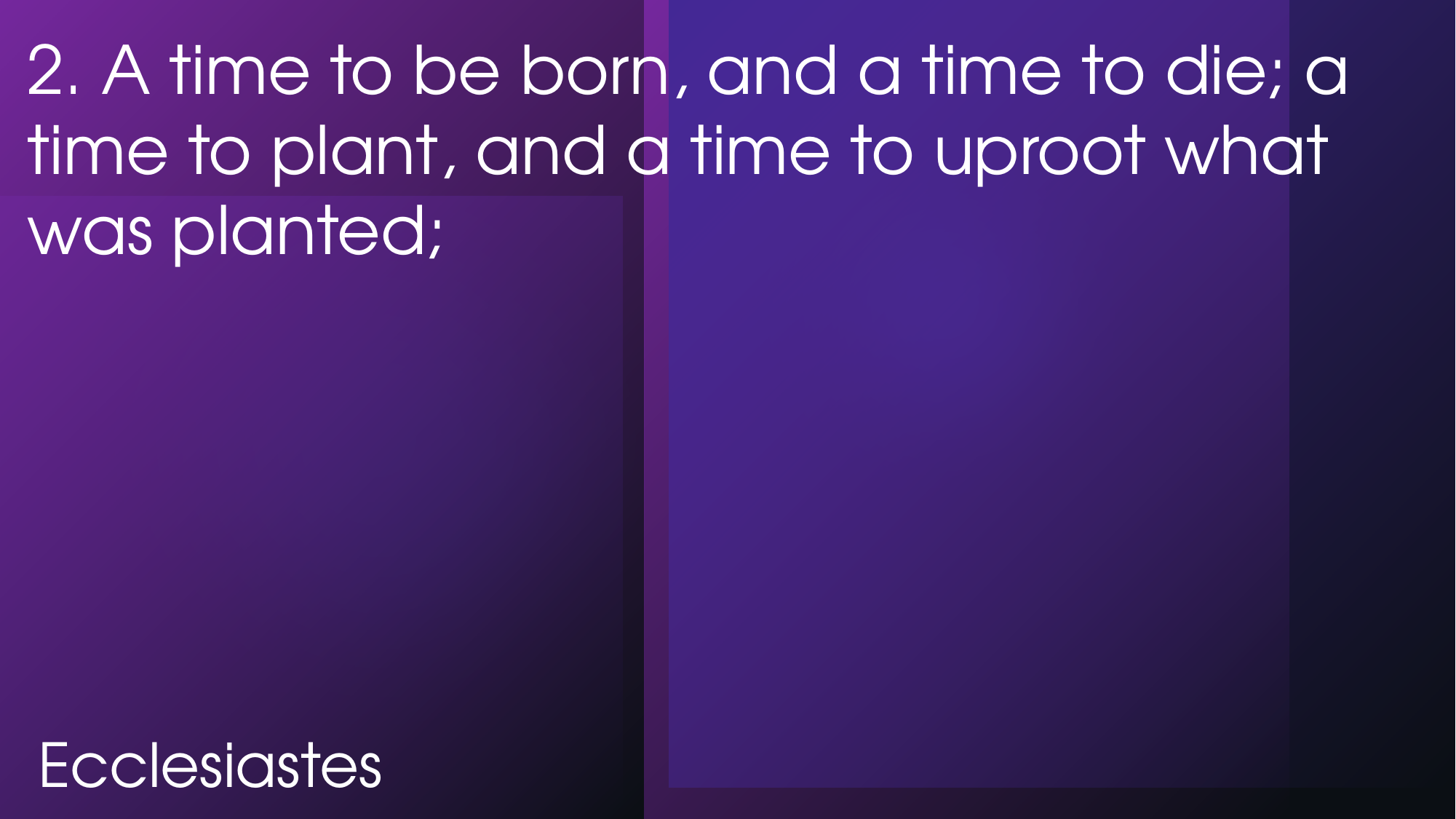

2. A time to be born, and a time to die; a time to plant, and a time to uproot what was planted;
Ecclesiastes